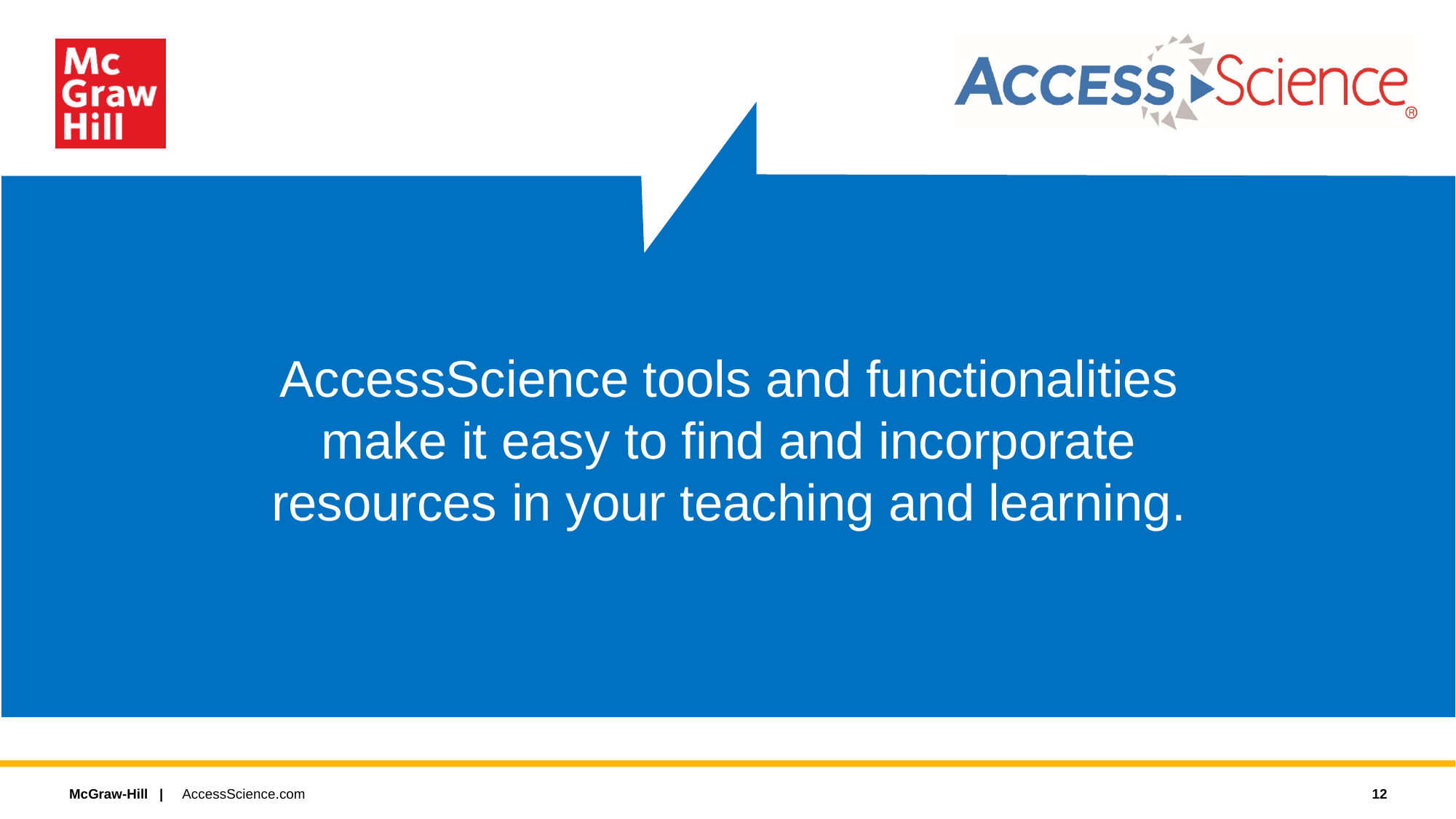

AccessScience tools and functionalities make it easy to find and incorporate resources in your teaching and learning.
AccessScience.com
12